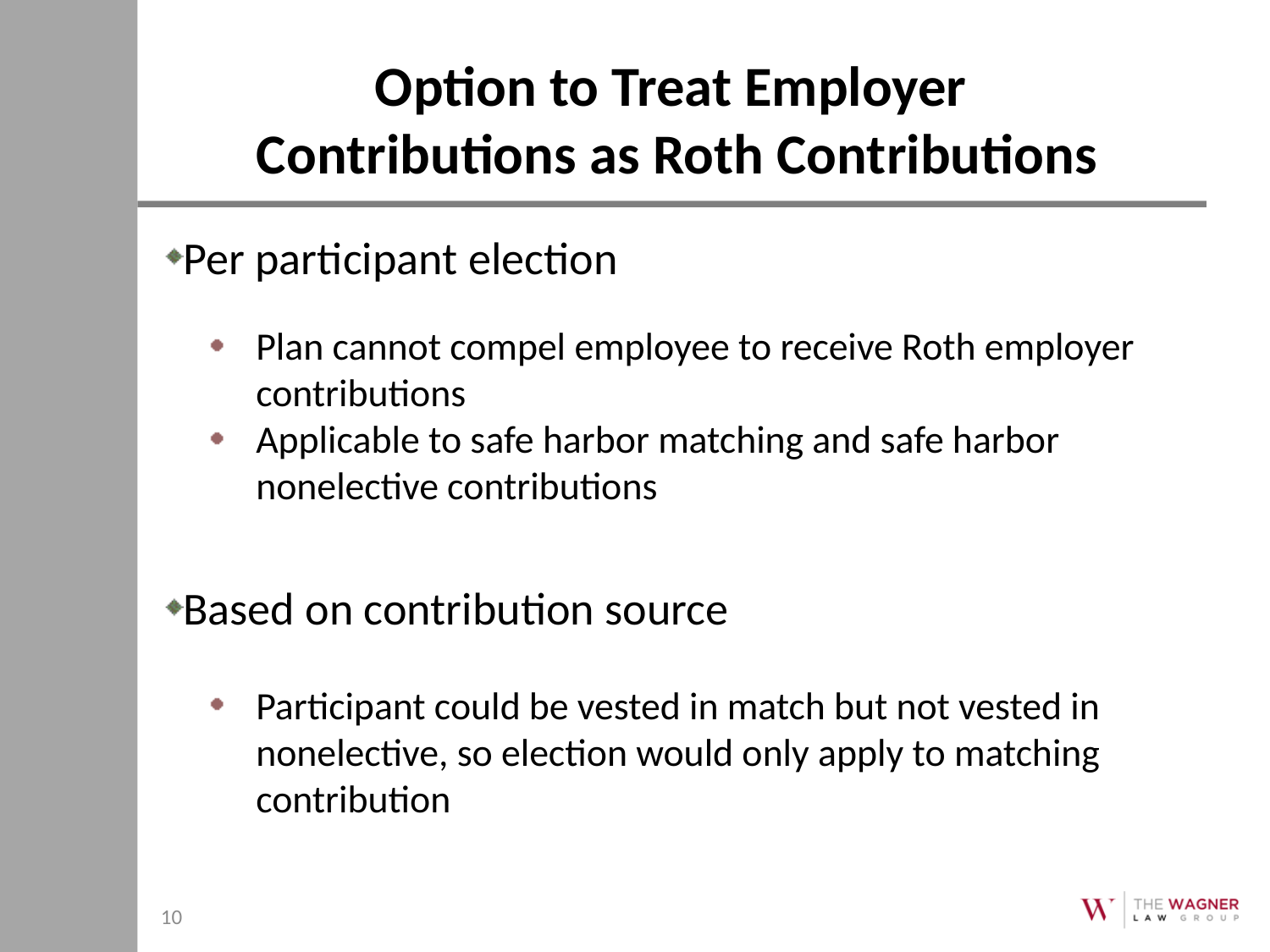

# Option to Treat Employer Contributions as Roth Contributions
Per participant election

Plan cannot compel employee to receive Roth employer contributions
Applicable to safe harbor matching and safe harbor nonelective contributions

Based on contribution source

Participant could be vested in match but not vested in nonelective, so election would only apply to matching contribution
10